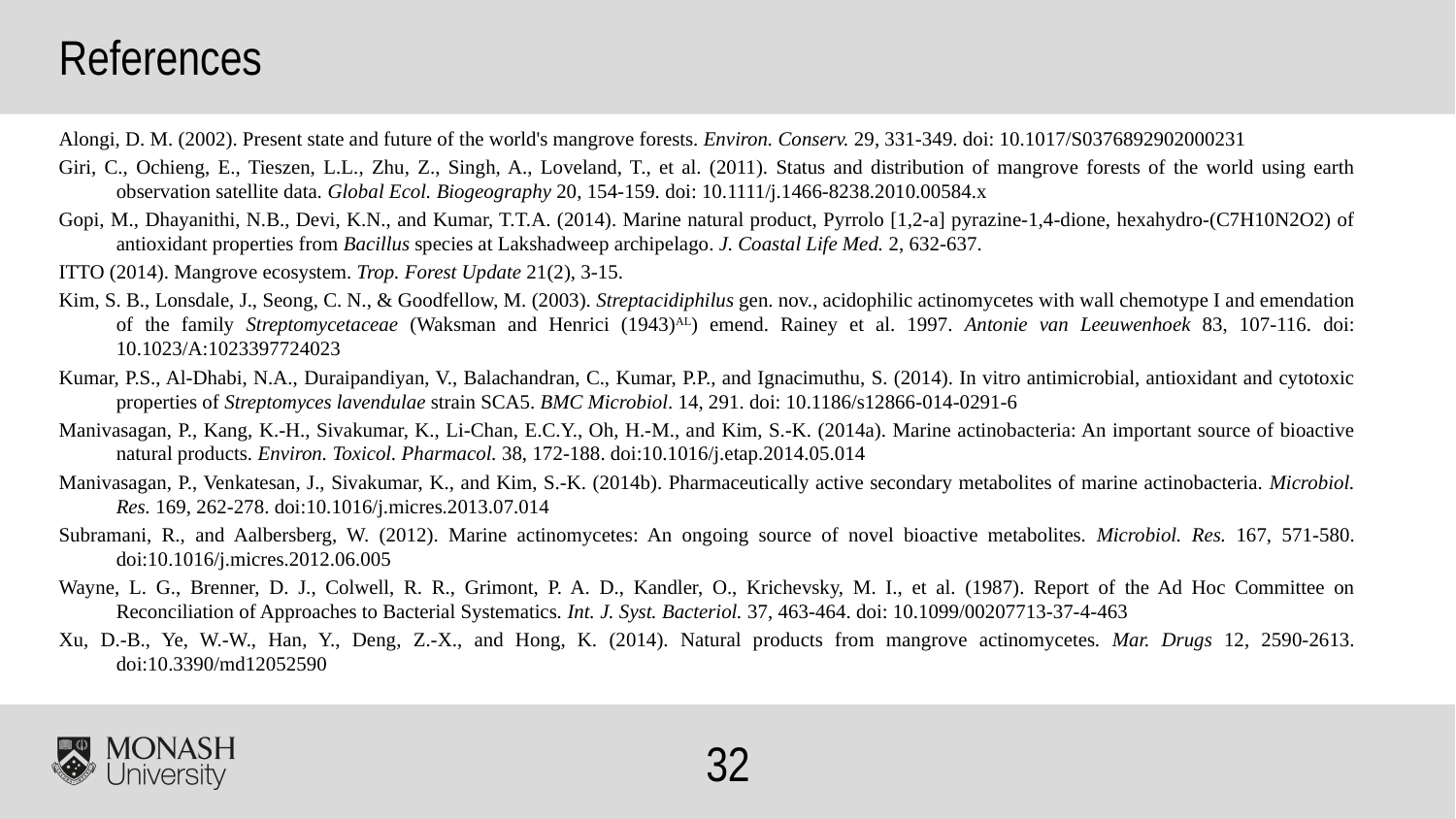

References
Alongi, D. M. (2002). Present state and future of the world's mangrove forests. Environ. Conserv. 29, 331-349. doi: 10.1017/S0376892902000231
Giri, C., Ochieng, E., Tieszen, L.L., Zhu, Z., Singh, A., Loveland, T., et al. (2011). Status and distribution of mangrove forests of the world using earth observation satellite data. Global Ecol. Biogeography 20, 154-159. doi: 10.1111/j.1466-8238.2010.00584.x
Gopi, M., Dhayanithi, N.B., Devi, K.N., and Kumar, T.T.A. (2014). Marine natural product, Pyrrolo [1,2-a] pyrazine-1,4-dione, hexahydro-(C7H10N2O2) of antioxidant properties from Bacillus species at Lakshadweep archipelago. J. Coastal Life Med. 2, 632-637.
ITTO (2014). Mangrove ecosystem. Trop. Forest Update 21(2), 3-15.
Kim, S. B., Lonsdale, J., Seong, C. N., & Goodfellow, M. (2003). Streptacidiphilus gen. nov., acidophilic actinomycetes with wall chemotype I and emendation of the family Streptomycetaceae (Waksman and Henrici (1943)AL) emend. Rainey et al. 1997. Antonie van Leeuwenhoek 83, 107-116. doi: 10.1023/A:1023397724023
Kumar, P.S., Al-Dhabi, N.A., Duraipandiyan, V., Balachandran, C., Kumar, P.P., and Ignacimuthu, S. (2014). In vitro antimicrobial, antioxidant and cytotoxic properties of Streptomyces lavendulae strain SCA5. BMC Microbiol. 14, 291. doi: 10.1186/s12866-014-0291-6
Manivasagan, P., Kang, K.-H., Sivakumar, K., Li-Chan, E.C.Y., Oh, H.-M., and Kim, S.-K. (2014a). Marine actinobacteria: An important source of bioactive natural products. Environ. Toxicol. Pharmacol. 38, 172-188. doi:10.1016/j.etap.2014.05.014
Manivasagan, P., Venkatesan, J., Sivakumar, K., and Kim, S.-K. (2014b). Pharmaceutically active secondary metabolites of marine actinobacteria. Microbiol. Res. 169, 262-278. doi:10.1016/j.micres.2013.07.014
Subramani, R., and Aalbersberg, W. (2012). Marine actinomycetes: An ongoing source of novel bioactive metabolites. Microbiol. Res. 167, 571-580. doi:10.1016/j.micres.2012.06.005
Wayne, L. G., Brenner, D. J., Colwell, R. R., Grimont, P. A. D., Kandler, O., Krichevsky, M. I., et al. (1987). Report of the Ad Hoc Committee on Reconciliation of Approaches to Bacterial Systematics. Int. J. Syst. Bacteriol. 37, 463-464. doi: 10.1099/00207713-37-4-463
Xu, D.-B., Ye, W.-W., Han, Y., Deng, Z.-X., and Hong, K. (2014). Natural products from mangrove actinomycetes. Mar. Drugs 12, 2590-2613. doi:10.3390/md12052590